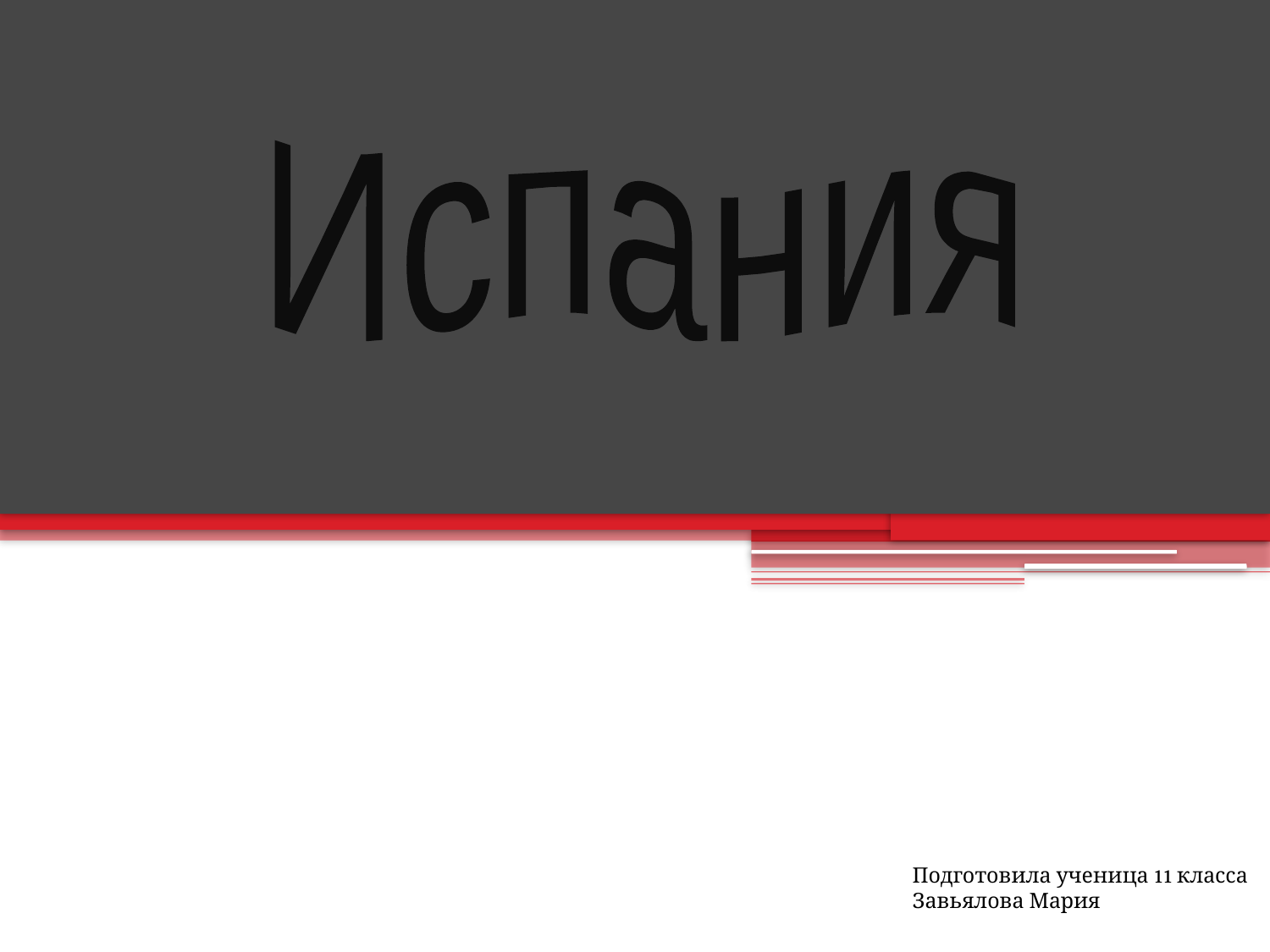

Испания
#

Подготовила ученица 11 класса Завьялова Мария